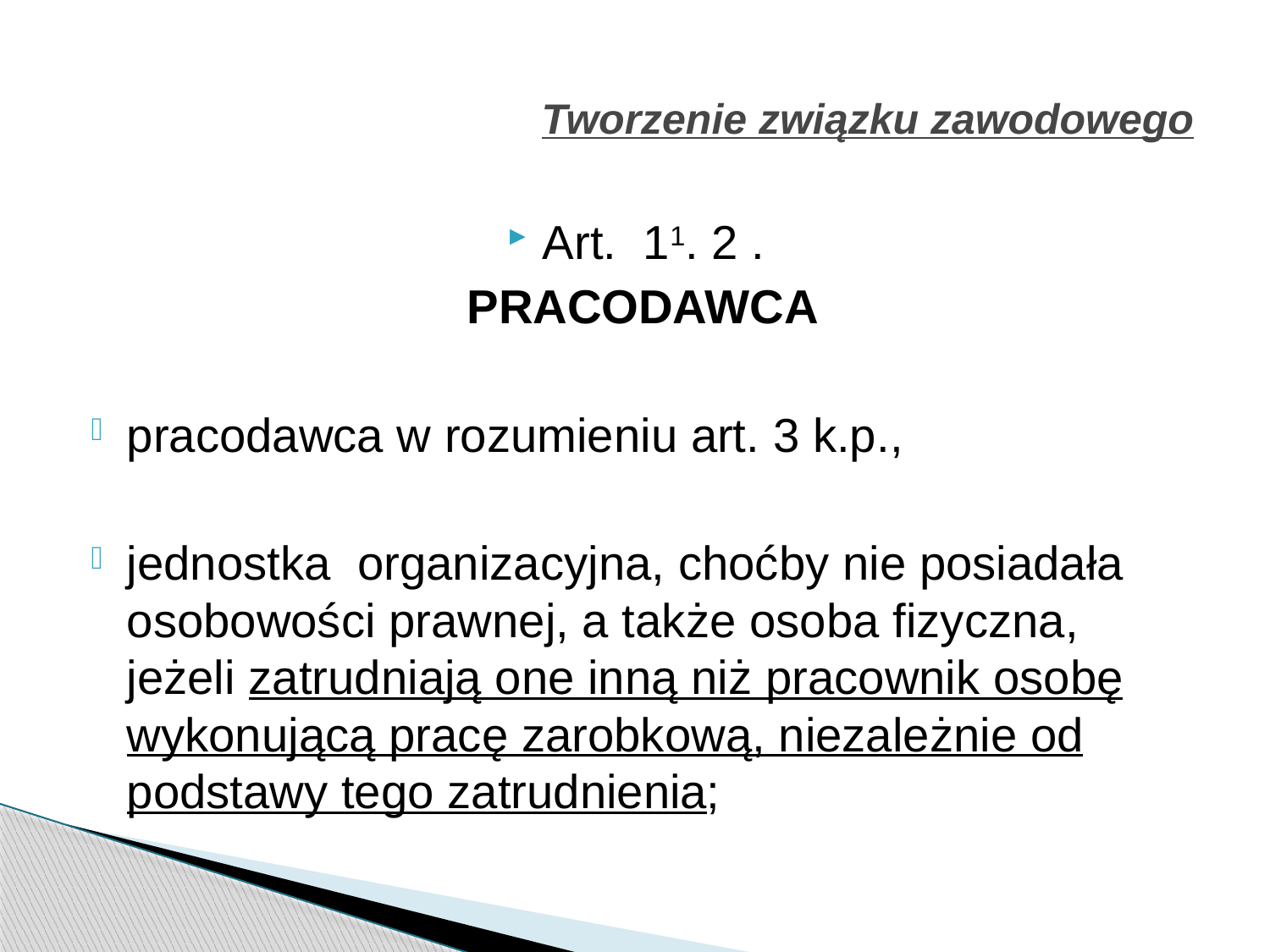

# Tworzenie związku zawodowego
Art.  11. 2 .
PRACODAWCA

pracodawca w rozumieniu art. 3 k.p.,

jednostka  organizacyjna, choćby nie posiadała osobowości prawnej, a także osoba fizyczna, jeżeli zatrudniają one inną niż pracownik osobę wykonującą pracę zarobkową, niezależnie od podstawy tego zatrudnienia;